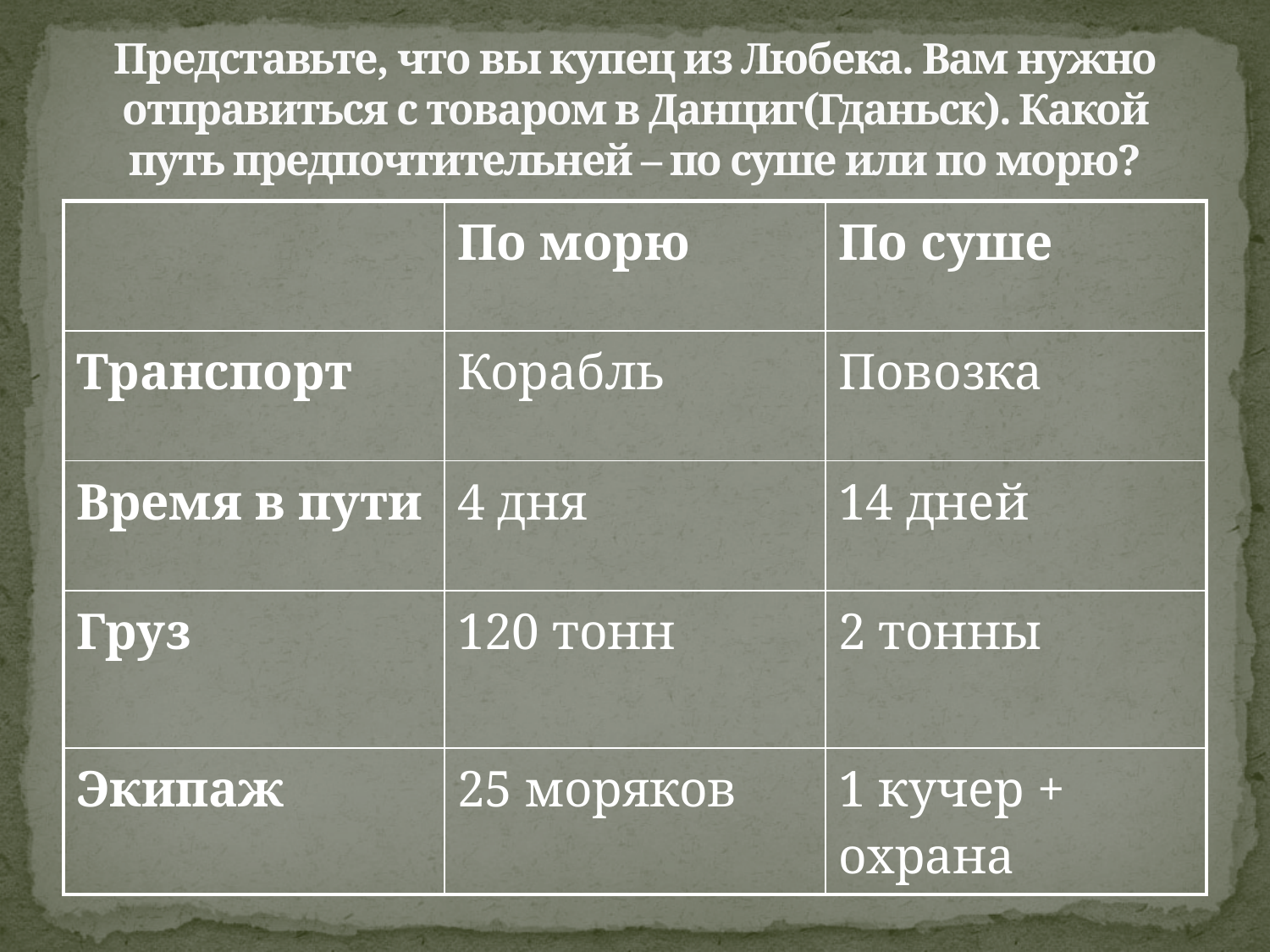

# Представьте, что вы купец из Любека. Вам нужно отправиться с товаром в Данциг(Гданьск). Какой путь предпочтительней – по суше или по морю?

|  | По морю | По суше |
| --- | --- | --- |
| Транспорт | Корабль | Повозка |
| Время в пути | 4 дня | 14 дней |
| Груз | 120 тонн | 2 тонны |
| Экипаж | 25 моряков | 1 кучер + охрана |